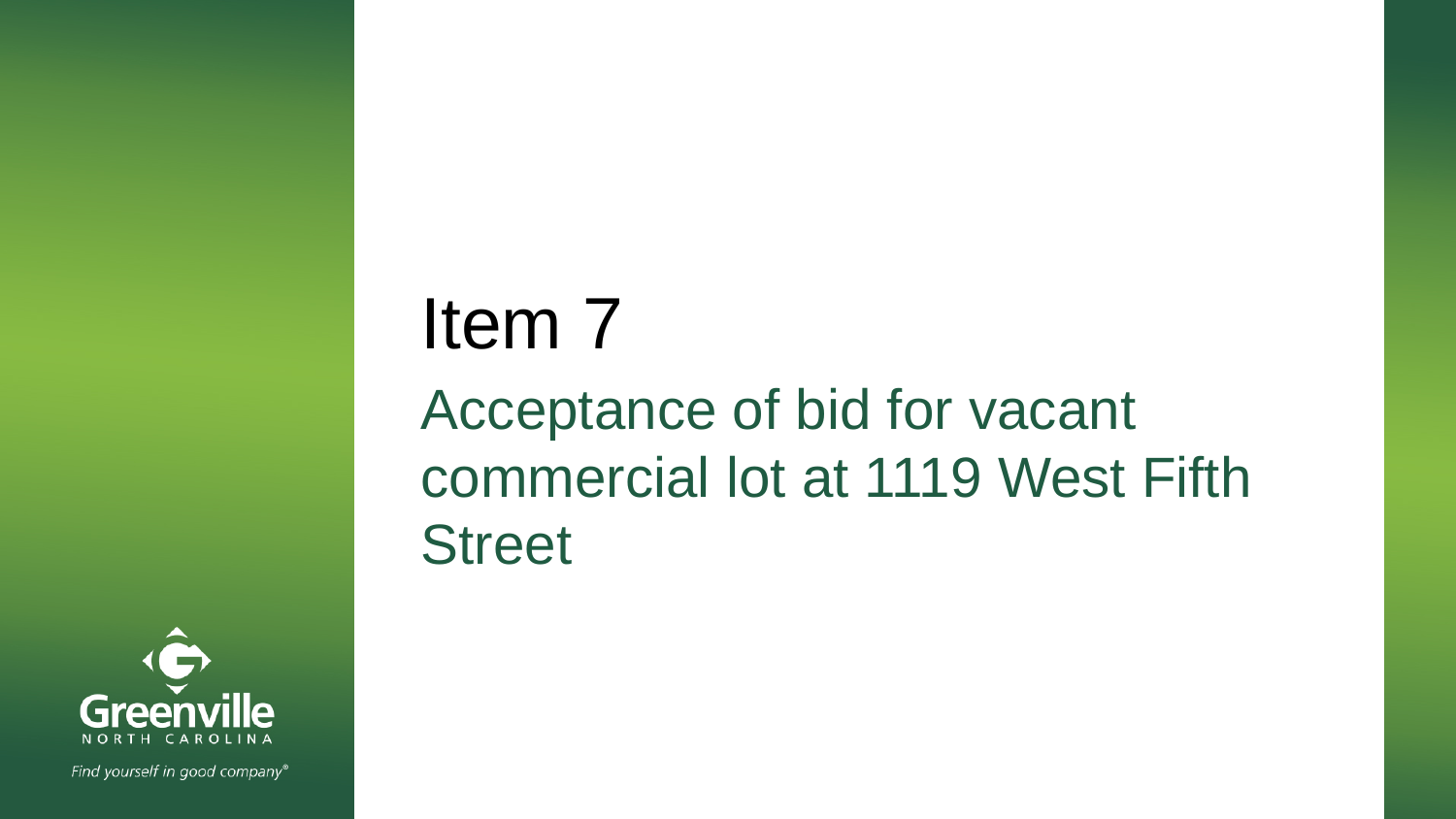

# Item 7
Acceptance of bid for vacant commercial lot at 1119 West Fifth Street